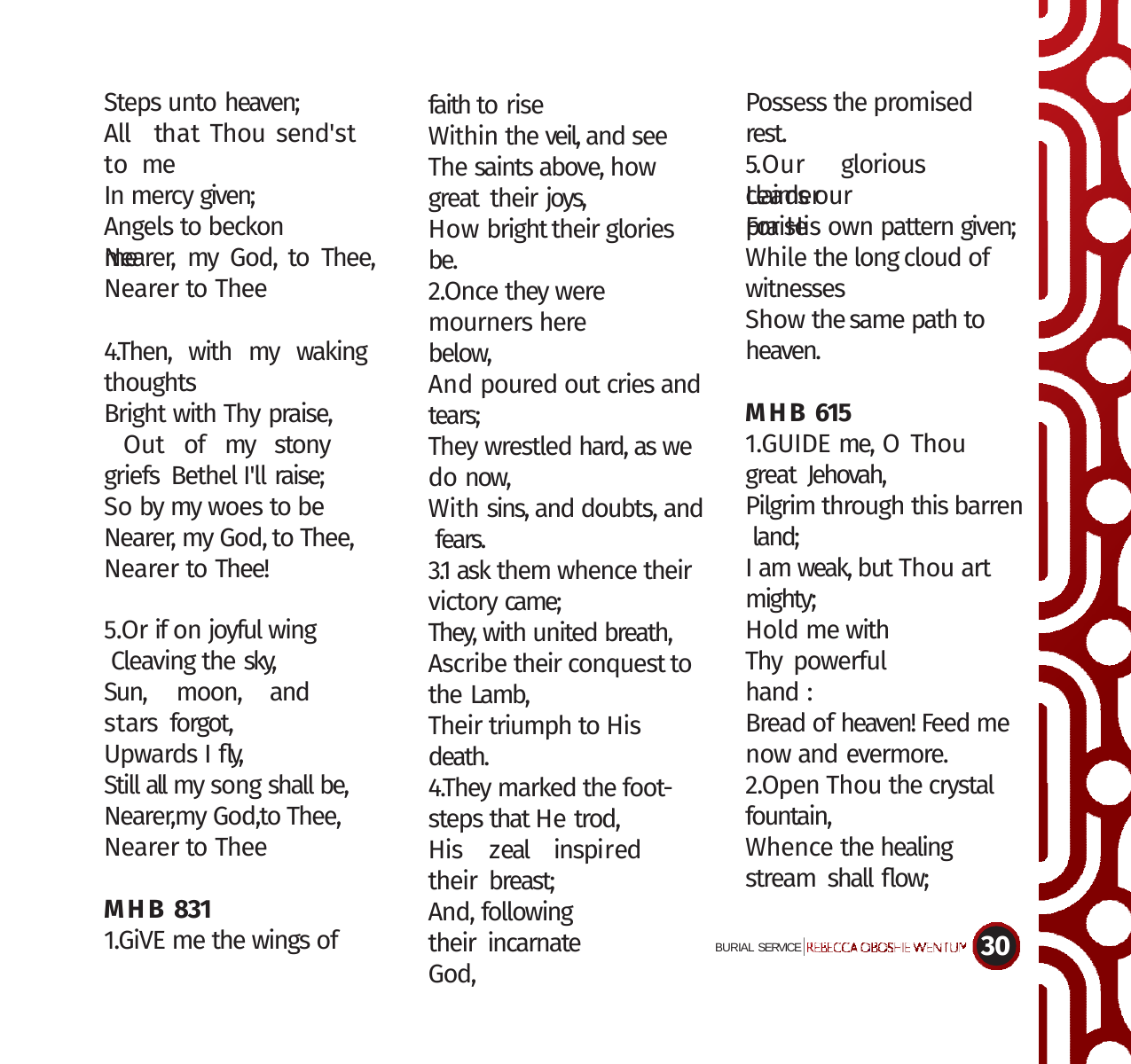

Steps unto heaven;
All	that Thou send'st	to  me
In mercy given;  Angels to beckon me
Possess the promised rest.
faith to rise
Within the veil, and see  The saints above, how great  their joys,
How bright their glories be.
5.Our	glorious	Leader
claims our praise
For His own pattern given;  While the long cloud of  witnesses
Show the same path to  heaven.
Nearer, my God, to Thee,  Nearer to Thee

4.Then, with my waking  thoughts
Bright with Thy praise,  Out of my stony griefs  Bethel I'll raise;
So by my woes to be  Nearer, my God, to Thee,  Nearer to Thee!
2.Once they were  mourners here below,
And poured out cries and  tears;
They wrestled hard, as we  do now,
With sins, and doubts, and  fears.
MHB 615
1.GUIDE me, O Thou great  Jehovah,
Pilgrim through this barren  land;
I am weak, but Thou art  mighty;
Hold me with Thy  powerful hand :
Bread of heaven! Feed me  now and evermore.
3.1 ask them whence their  victory came;
They, with united breath,  Ascribe their conquest to  the Lamb,
Their triumph to His death.
5.Or if on joyful wing  Cleaving the sky,
Sun,	moon,	and	stars  forgot,
Upwards I fly,
Still all my song shall be,  Nearer,my God,to Thee,  Nearer to Thee
2.Open Thou the crystal  fountain,
Whence the healing stream  shall flow;
4.They marked the foot-  steps that He trod,
His	zeal	inspired	their  breast;
MHB 831
1.GiVE me the wings of
And, following their  incarnate God,

30

BURIAL SERVICE